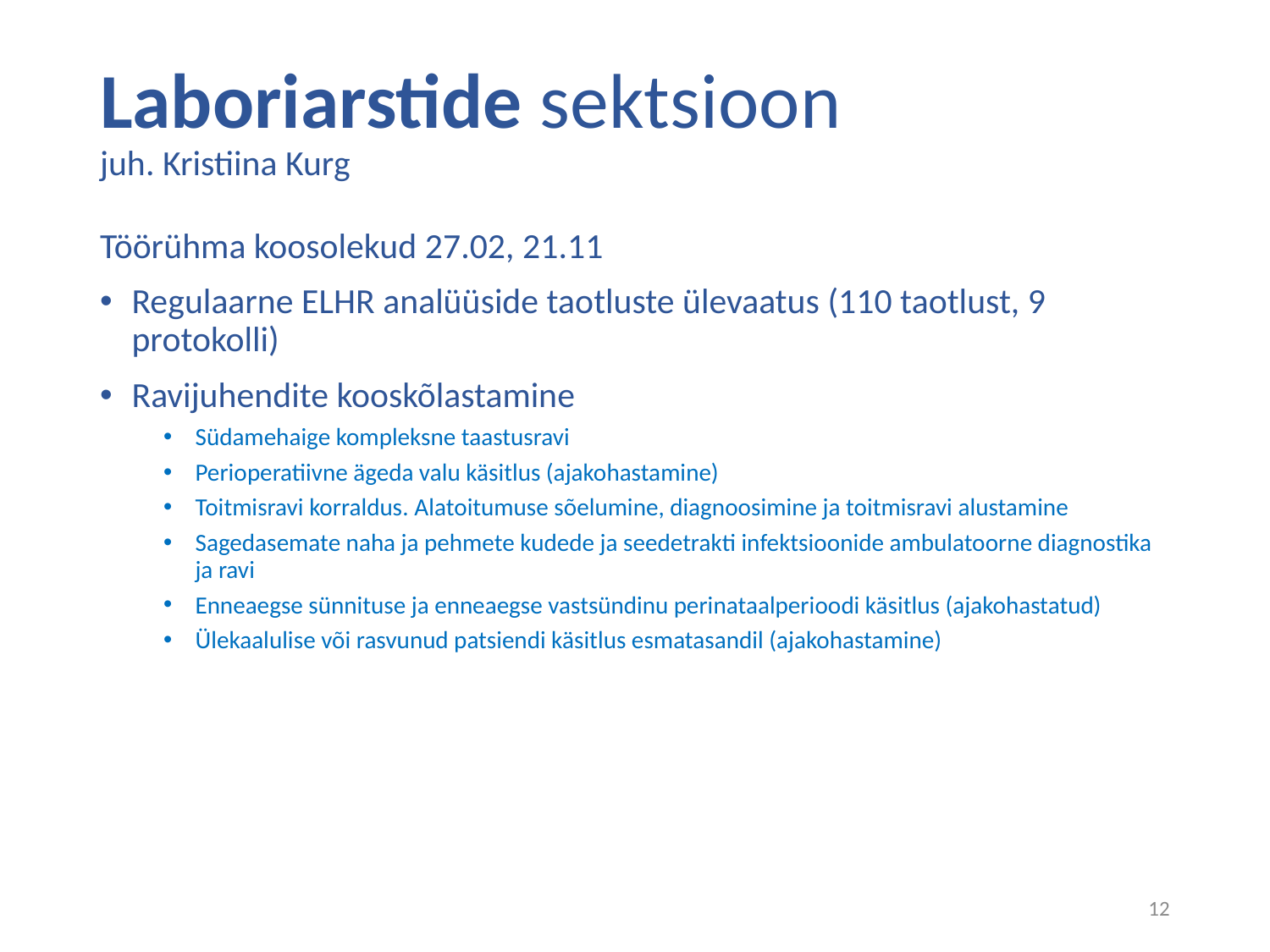

# Laboriarstide sektsioon juh. Kristiina Kurg
Töörühma koosolekud 27.02, 21.11
Regulaarne ELHR analüüside taotluste ülevaatus (110 taotlust, 9 protokolli)
Ravijuhendite kooskõlastamine
Südamehaige kompleksne taastusravi
Perioperatiivne ägeda valu käsitlus (ajakohastamine)
Toitmisravi korraldus. Alatoitumuse sõelumine, diagnoosimine ja toitmisravi alustamine
Sagedasemate naha ja pehmete kudede ja seedetrakti infektsioonide ambulatoorne diagnostika ja ravi
Enneaegse sünnituse ja enneaegse vastsündinu perinataalperioodi käsitlus (ajakohastatud)
Ülekaalulise või rasvunud patsiendi käsitlus esmatasandil (ajakohastamine)

12